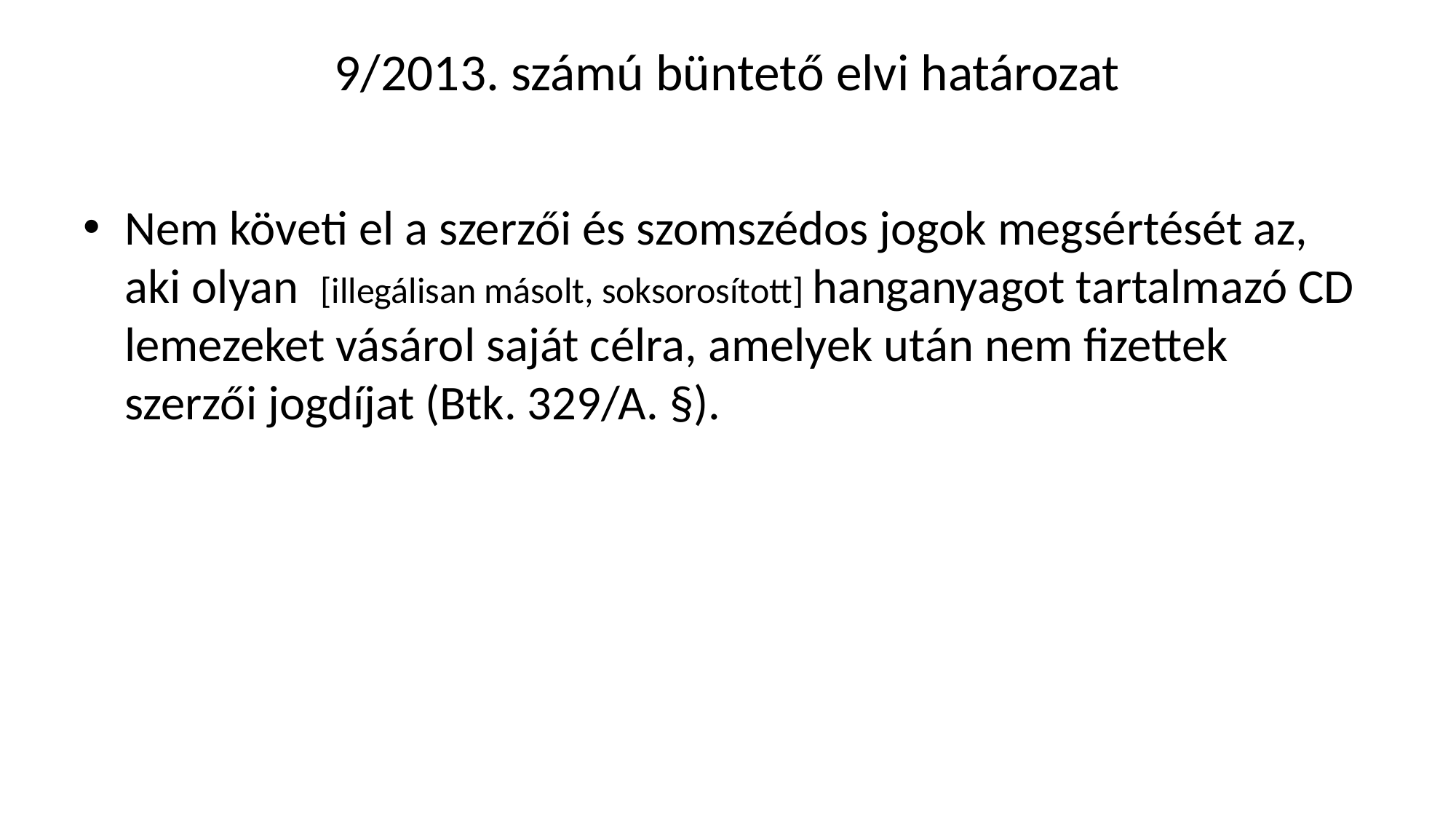

# 9/2013. számú büntető elvi határozat
Nem követi el a szerzői és szomszédos jogok megsértését az, aki olyan  [illegálisan másolt, soksorosított] hanganyagot tartalmazó CD lemezeket vásárol saját célra, amelyek után nem fizettek szerzői jogdíjat (Btk. 329/A. §).